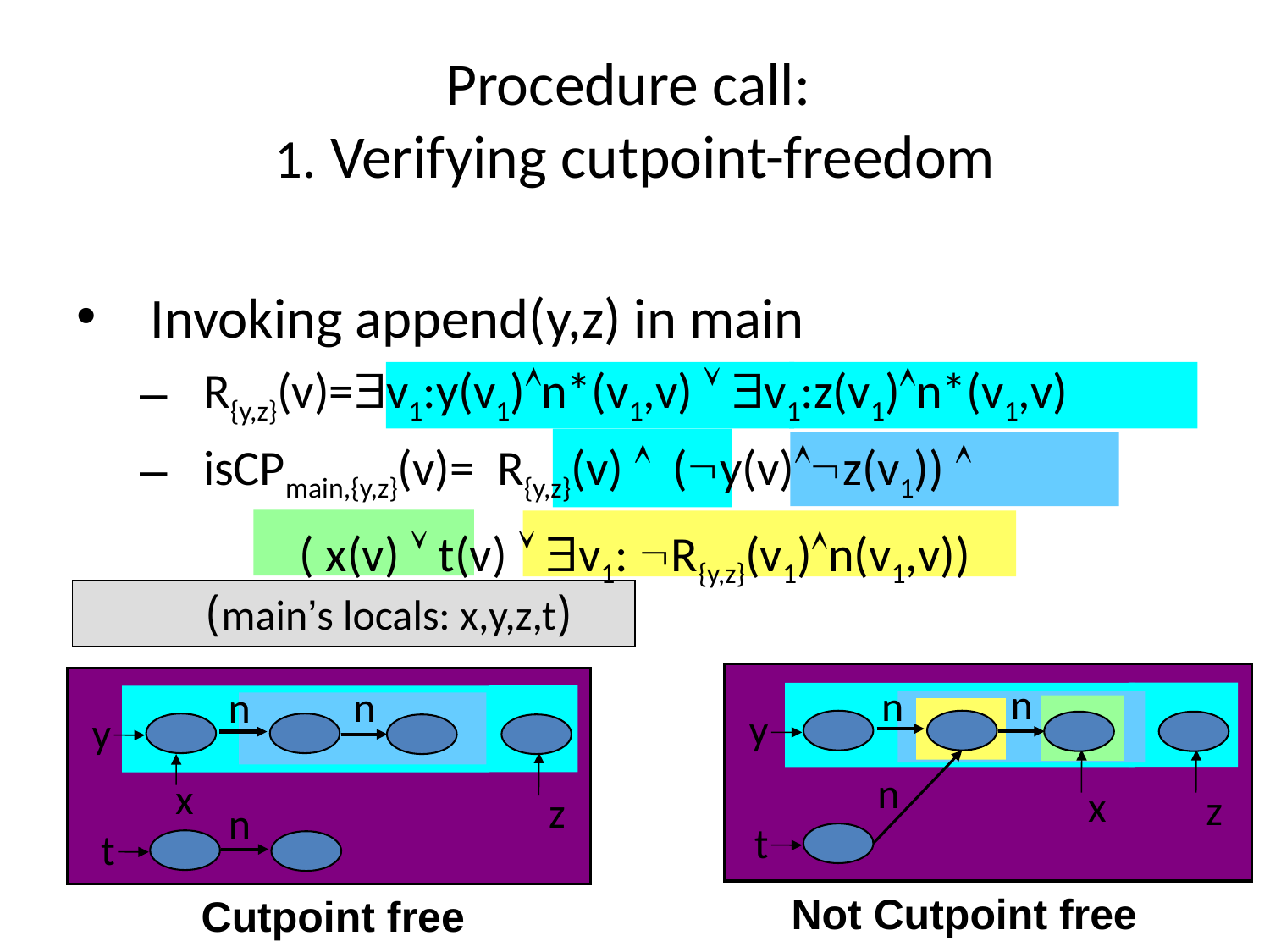

# Procedure call: 1. Verifying cutpoint-freedom
Invoking append(y,z) in main
R{y,z}(v)=∃v1:y(v1)∧n*(v1,v) ∨ ∃v1:z(v1)∧n*(v1,v)
isCPmain,{y,z}(v)=  R{y,z}(v) ∧  (¬y(v)∧¬z(v1)) ∧
		  ( x(v) ∨ t(v) ∨ ∃v1: ¬R{y,z}(v1)∧n(v1,v))

(main’s locals: x,y,z,t)

n
n
n
n

y

y

n
x

x
z
z
n
t
t

Not Cutpoint free
Cutpoint free